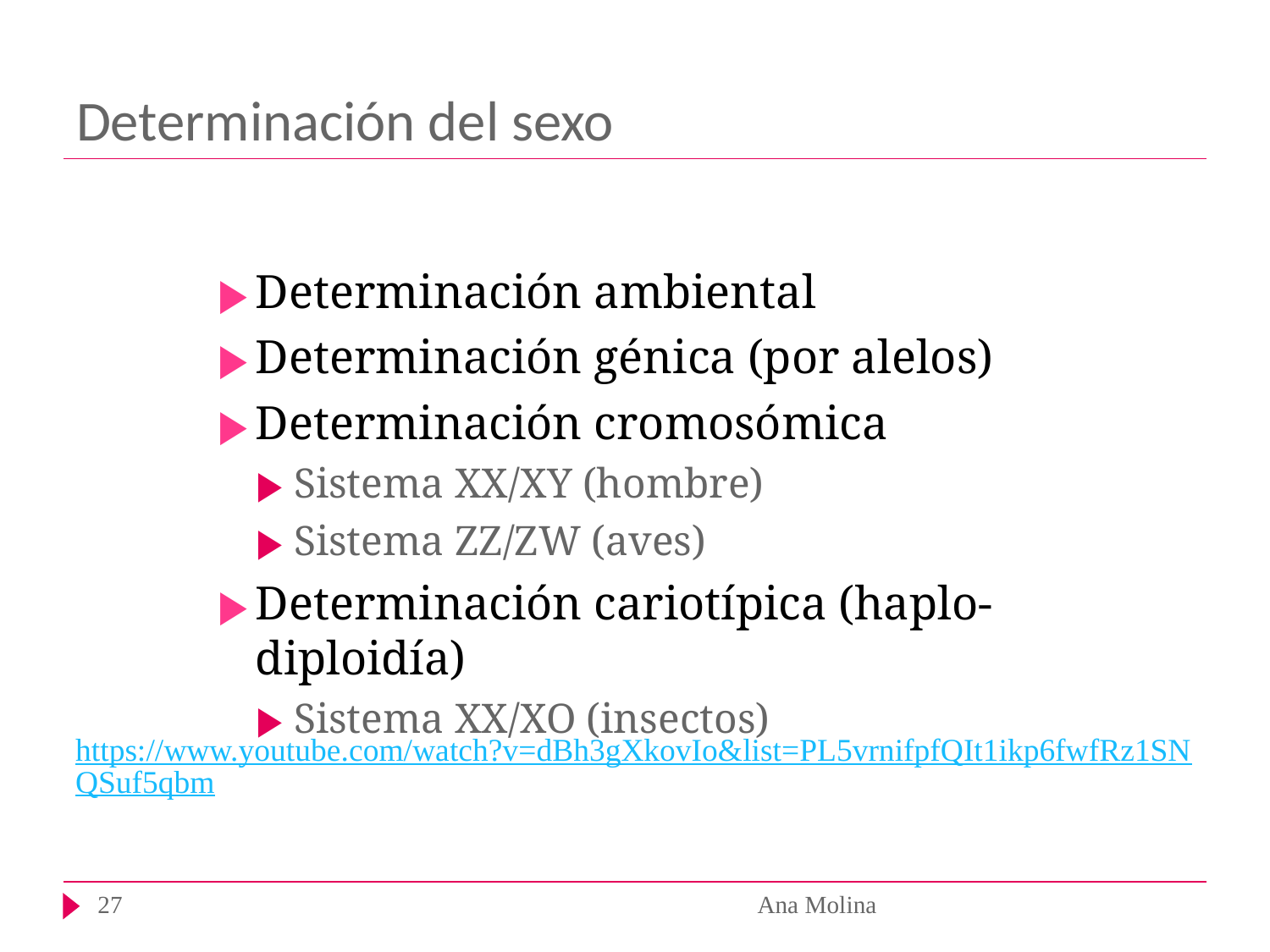

# Determinación del sexo
Determinación ambiental
Determinación génica (por alelos)
Determinación cromosómica
Sistema XX/XY (hombre)
Sistema ZZ/ZW (aves)
Determinación cariotípica (haplo-diploidía)
Sistema XX/XO (insectos)

https://www.youtube.com/watch?v=dBh3gXkovIo&list=PL5vrnifpfQIt1ikp6fwfRz1SNQSuf5qbm
27
Ana Molina